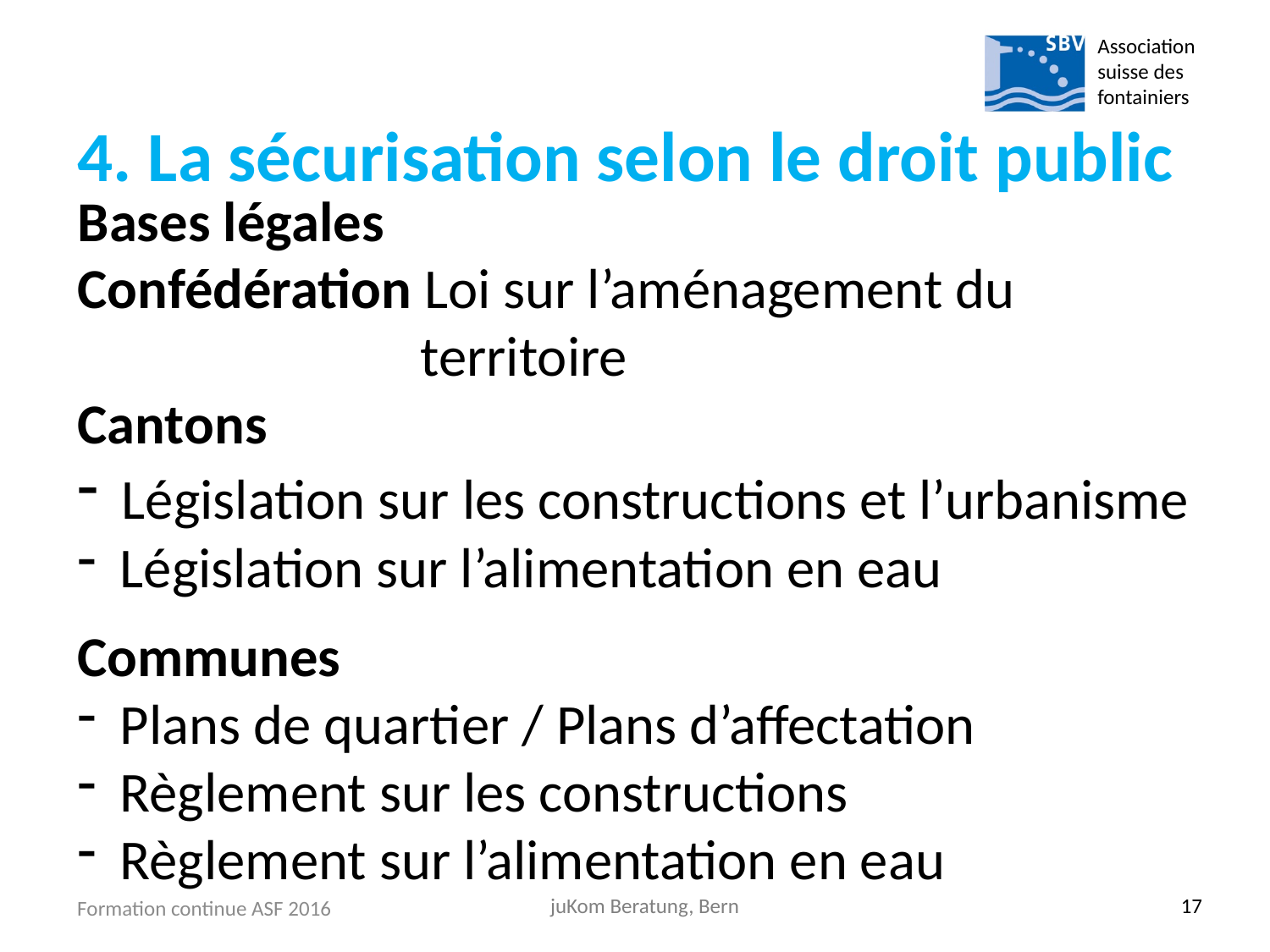

Association suisse des fontainiers
4. La sécurisation selon le droit public
# Bases légales

Confédération Loi sur l’aménagement du
                           territoire
Cantons
 Législation sur les constructions et l’urbanisme
 Législation sur l’alimentation en eau

Communes
 Plans de quartier / Plans d’affectation
 Règlement sur les constructions
 Règlement sur l’alimentation en eau
Formation continue ASF 2016
juKom Beratung, Bern
17